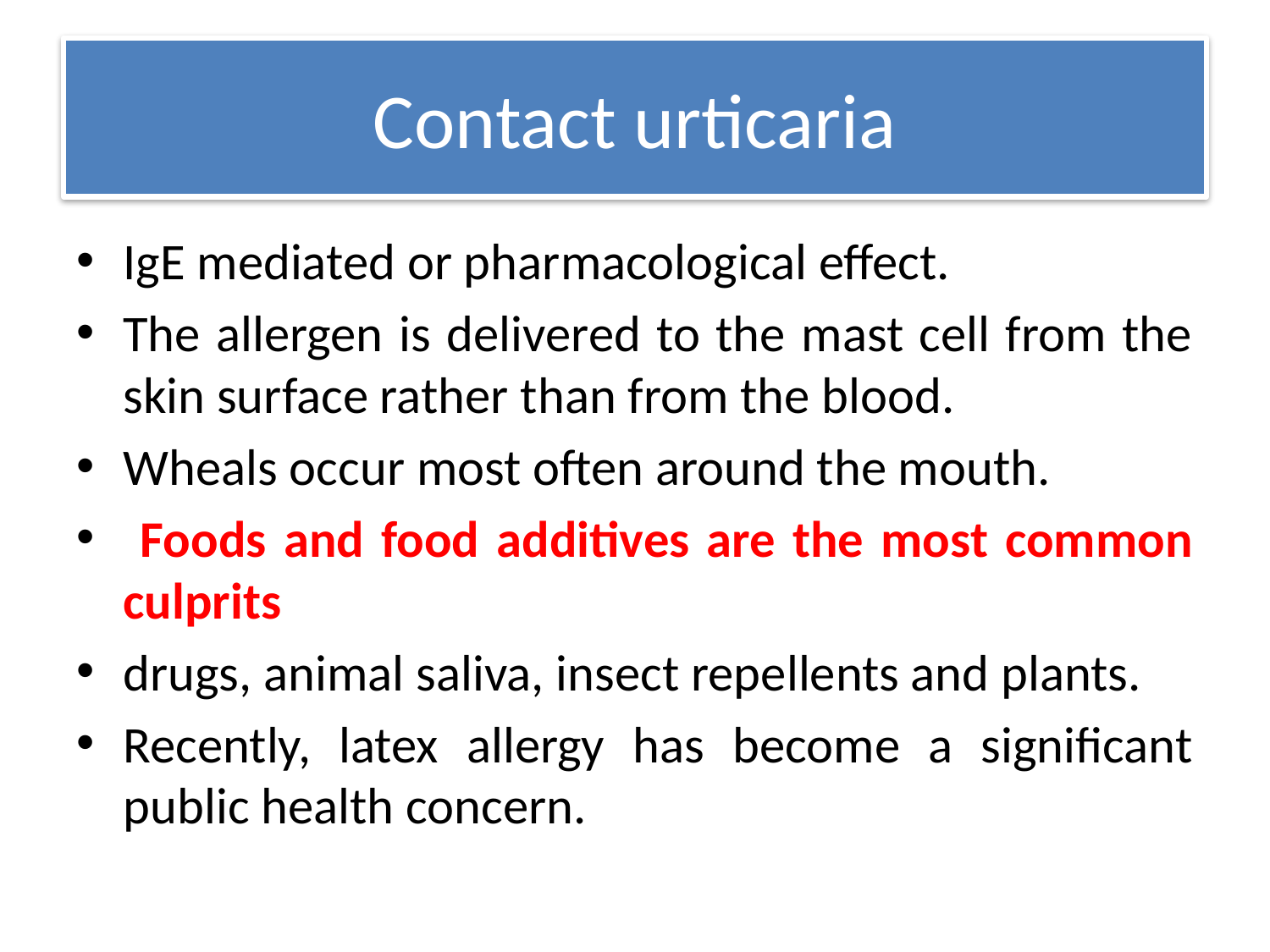

# Contact urticaria
IgE mediated or pharmacological effect.
The allergen is delivered to the mast cell from the skin surface rather than from the blood.
Wheals occur most often around the mouth.
 Foods and food additives are the most common culprits
drugs, animal saliva, insect repellents and plants.
Recently, latex allergy has become a significant public health concern.